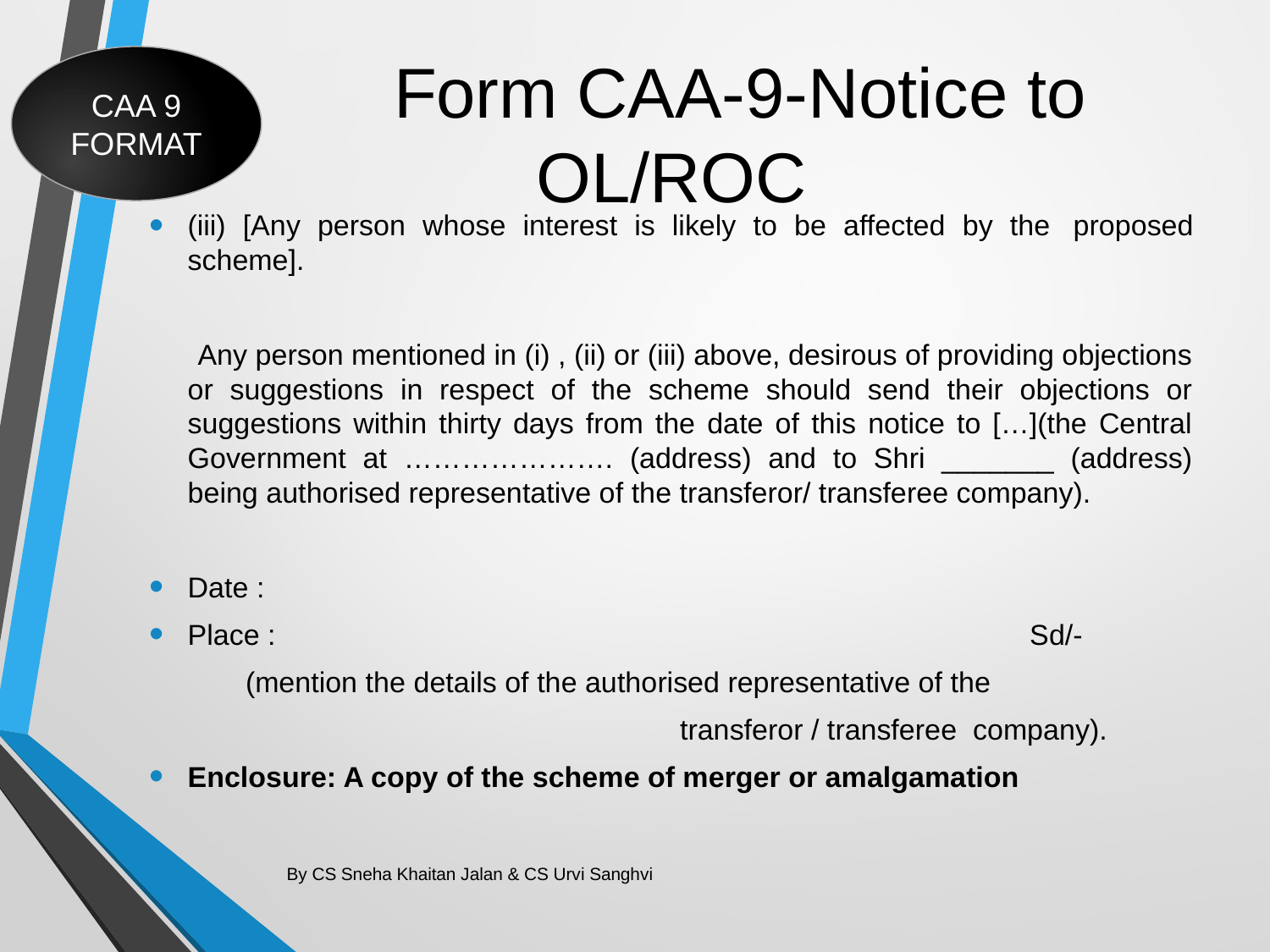

CAA 9 FORMAT
# Form CAA-9-Notice to OL/ROC
(iii) [Any person whose interest is likely to be affected by the 	proposed scheme].

      Any person mentioned in (i) , (ii) or (iii) above, desirous of providing objections or suggestions in respect of the scheme should send their objections or suggestions within thirty days from the date of this notice to […](the Central Government at …………………. (address) and to Shri _______ (address) being authorised representative of the transferor/ transferee company).

Date :
Place :                                                                                              Sd/-
            (mention the details of the authorised representative of the
                                                                  transferor / transferee  company).
Enclosure: A copy of the scheme of merger or amalgamation

By CS Sneha Khaitan Jalan & CS Urvi Sanghvi